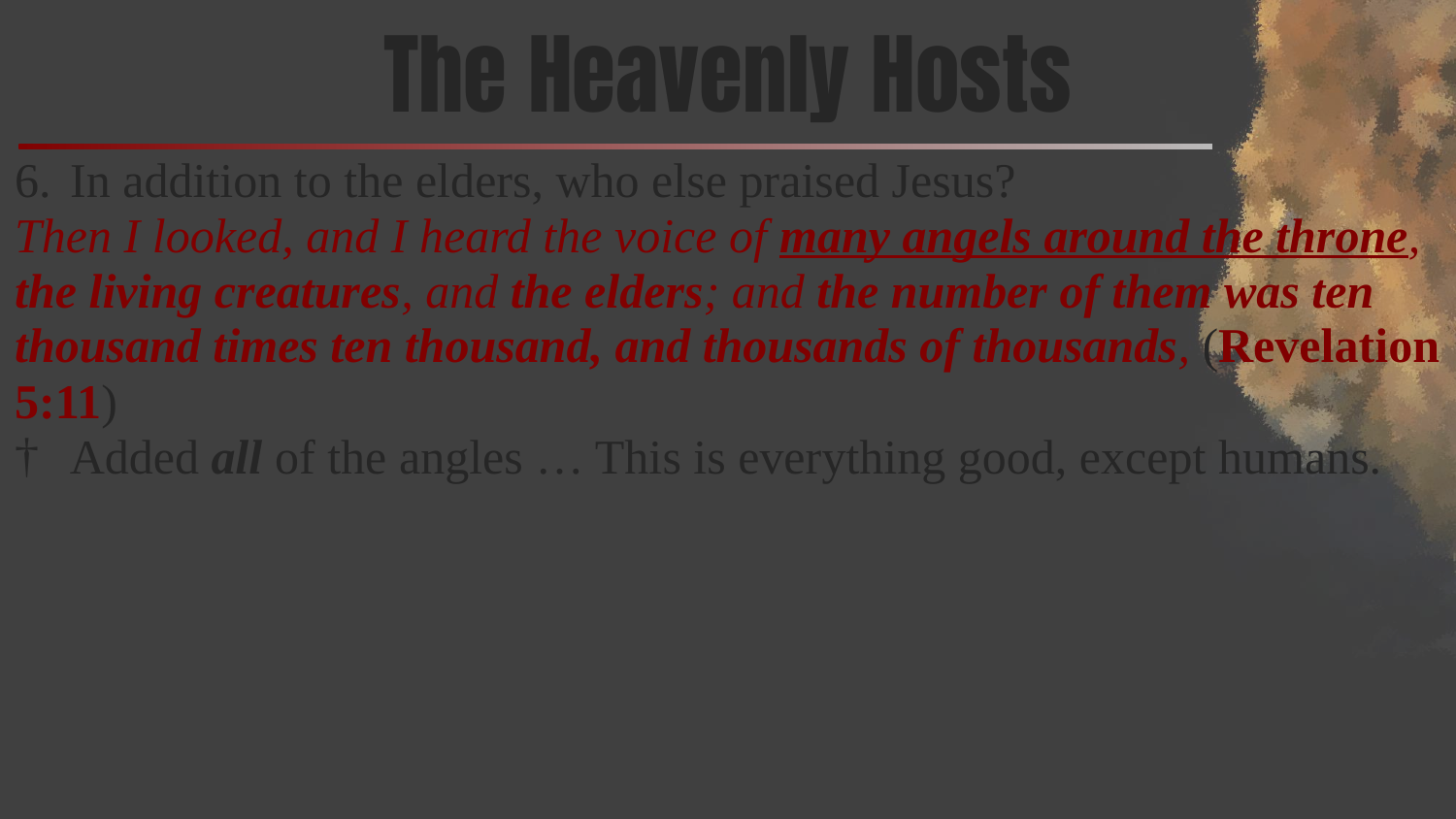

# The Heavenly Hosts
In addition to the elders, who else praised Jesus?
Then I looked, and I heard the voice of many angels around the throne, the living creatures, and the elders; and the number of them was ten thousand times ten thousand, and thousands of thousands, (Revelation 5:11)
Added all of the angles … This is everything good, except humans.